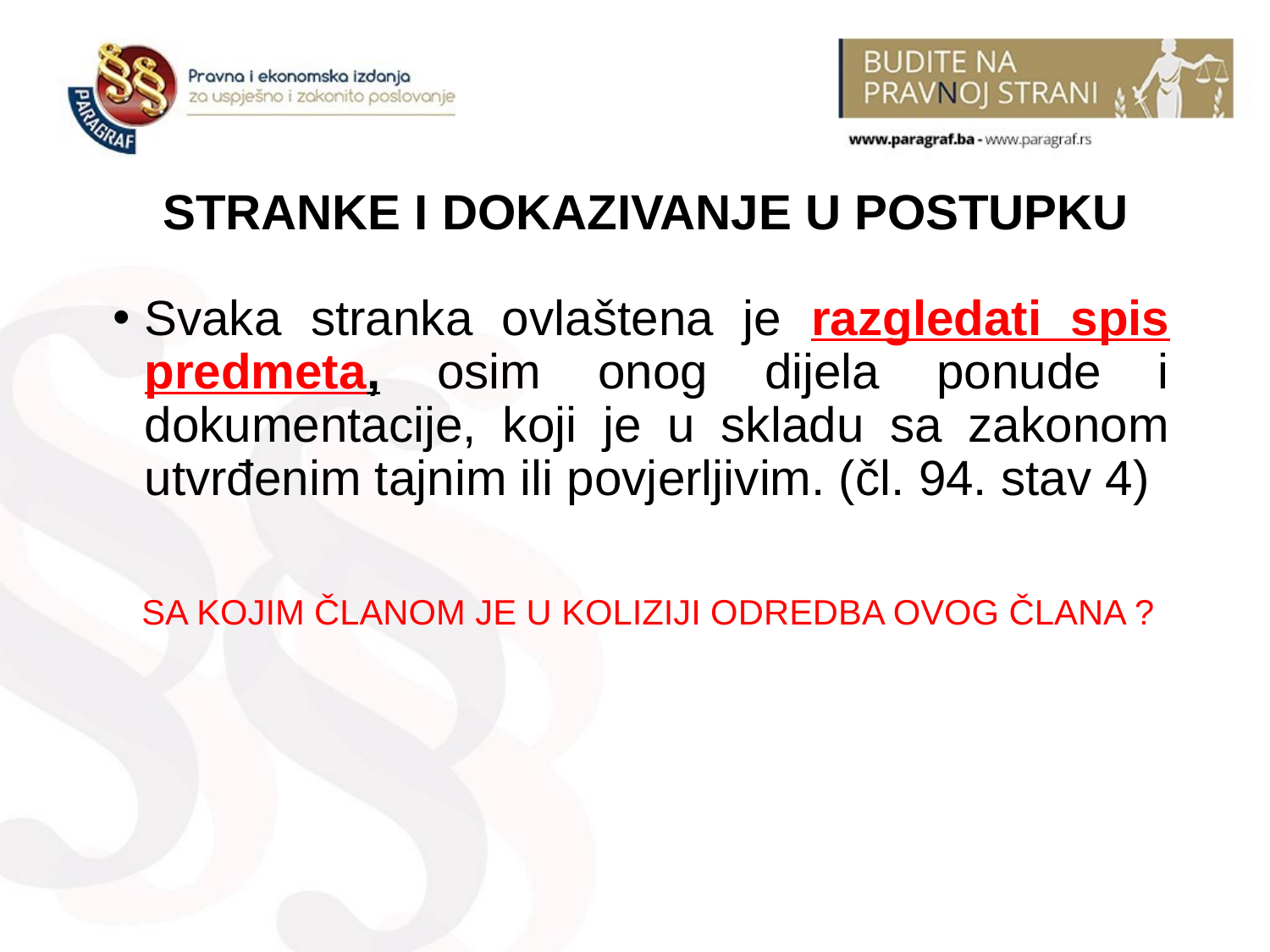

# STRANKE I DOKAZIVANJE U POSTUPKU
Svaka stranka ovlaštena je razgledati spis predmeta, osim onog dijela ponude i dokumentacije, koji je u skladu sa zakonom utvrđenim tajnim ili povjerljivim. (čl. 94. stav 4)

   SA KOJIM ČLANOM JE U KOLIZIJI ODREDBA OVOG ČLANA ?